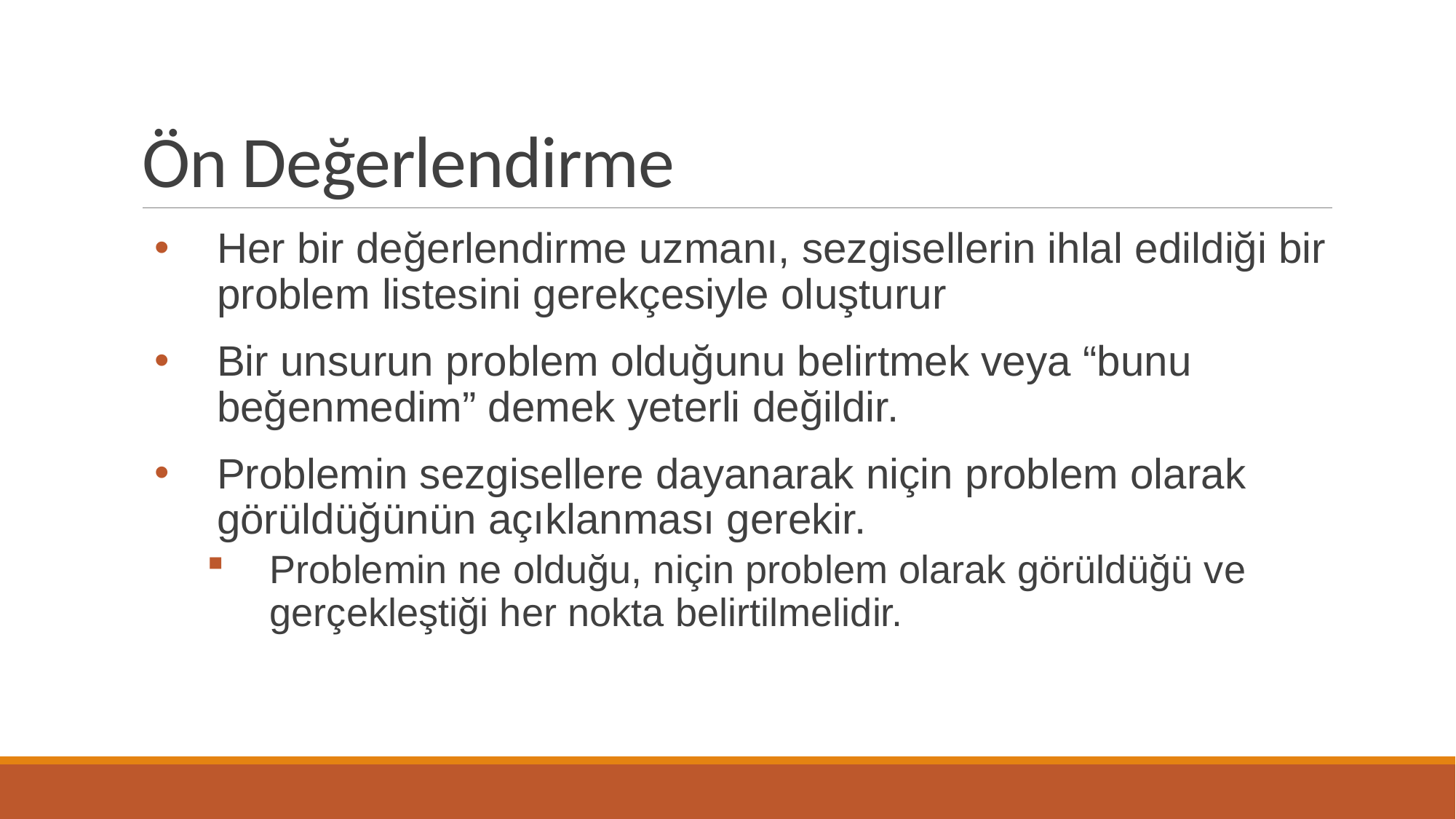

# Ön Değerlendirme
Her bir değerlendirme uzmanı, sezgisellerin ihlal edildiği bir problem listesini gerekçesiyle oluşturur
Bir unsurun problem olduğunu belirtmek veya “bunu beğenmedim” demek yeterli değildir.
Problemin sezgisellere dayanarak niçin problem olarak görüldüğünün açıklanması gerekir.
Problemin ne olduğu, niçin problem olarak görüldüğü ve gerçekleştiği her nokta belirtilmelidir.